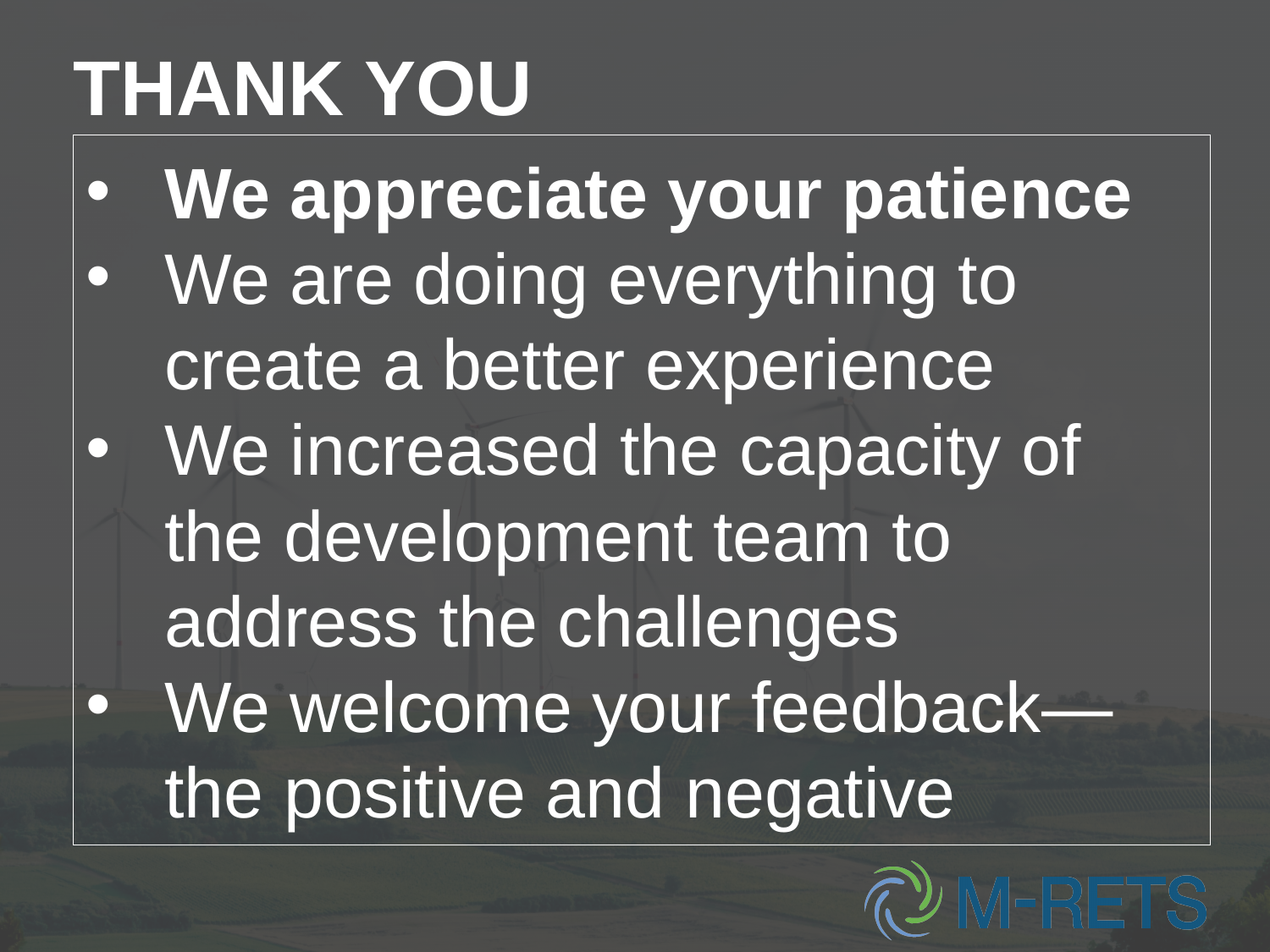

# THANK YOU
We appreciate your patience
We are doing everything to create a better experience
We increased the capacity of the development team to address the challenges
We welcome your feedback—the positive and negative